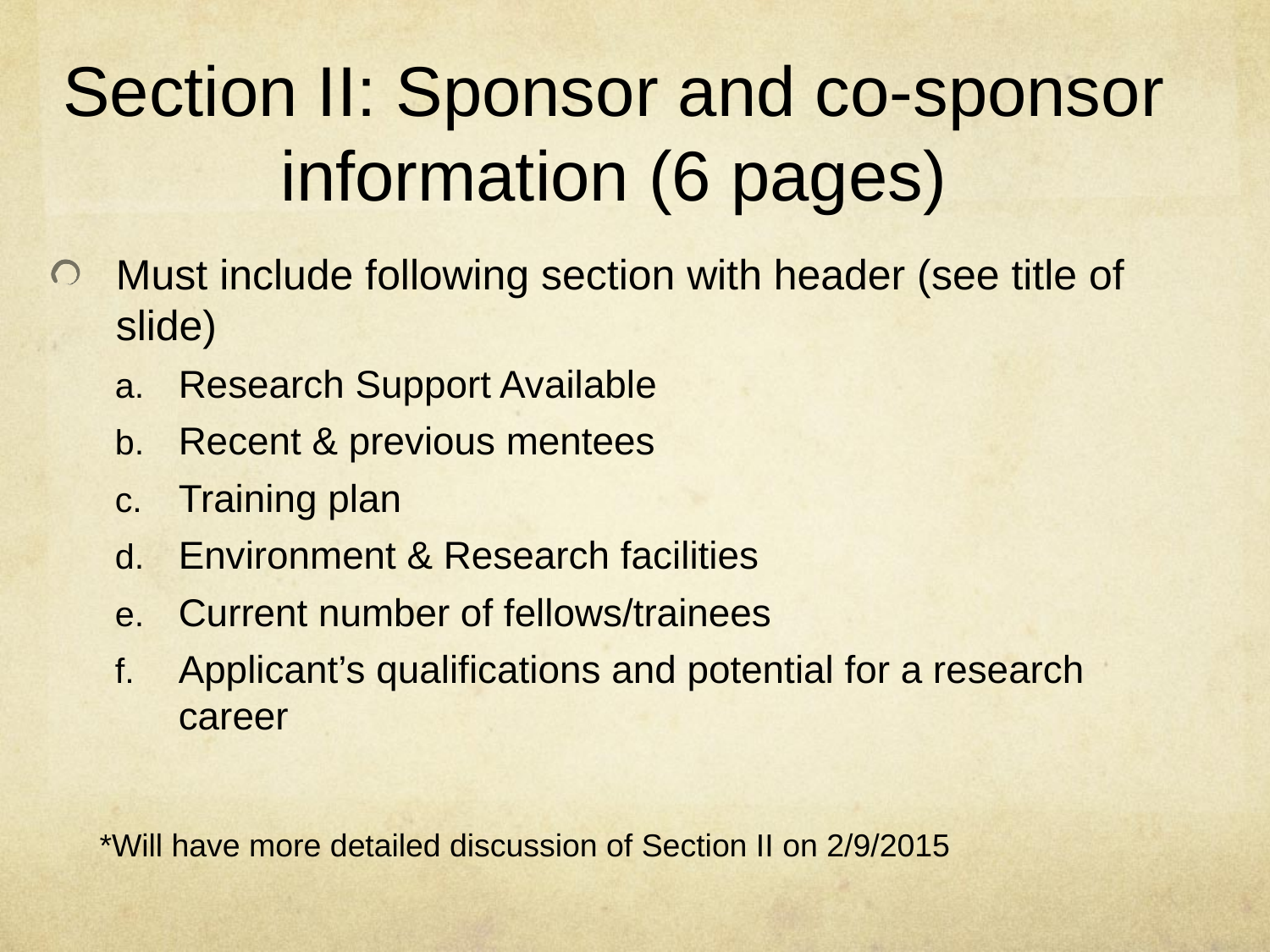

# Section II: Sponsor and co-sponsor information (6 pages)
Must include following section with header (see title of slide)
Research Support Available
Recent & previous mentees
Training plan
Environment & Research facilities
Current number of fellows/trainees
Applicant’s qualifications and potential for a research career
*Will have more detailed discussion of Section II on 2/9/2015